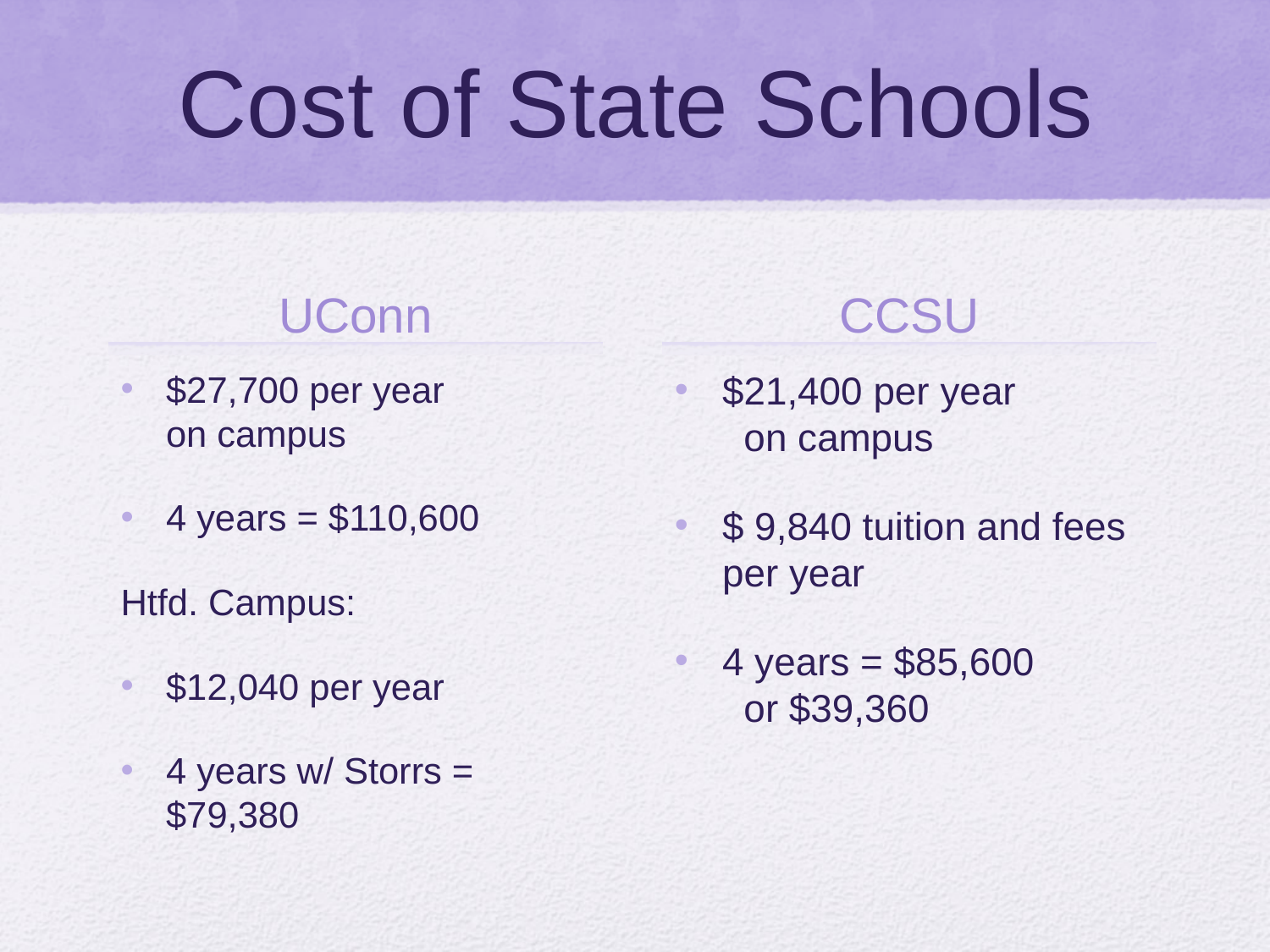

# Cost of State Schools
UConn
CCSU
$27,700 per year              on campus
4 years = $110,600
Htfd. Campus:
$12,040 per year
4 years w/ Storrs = $79,380

$21,400 per year              on campus
$ 9,840 tuition and fees per year
4 years = $85,600             or $39,360